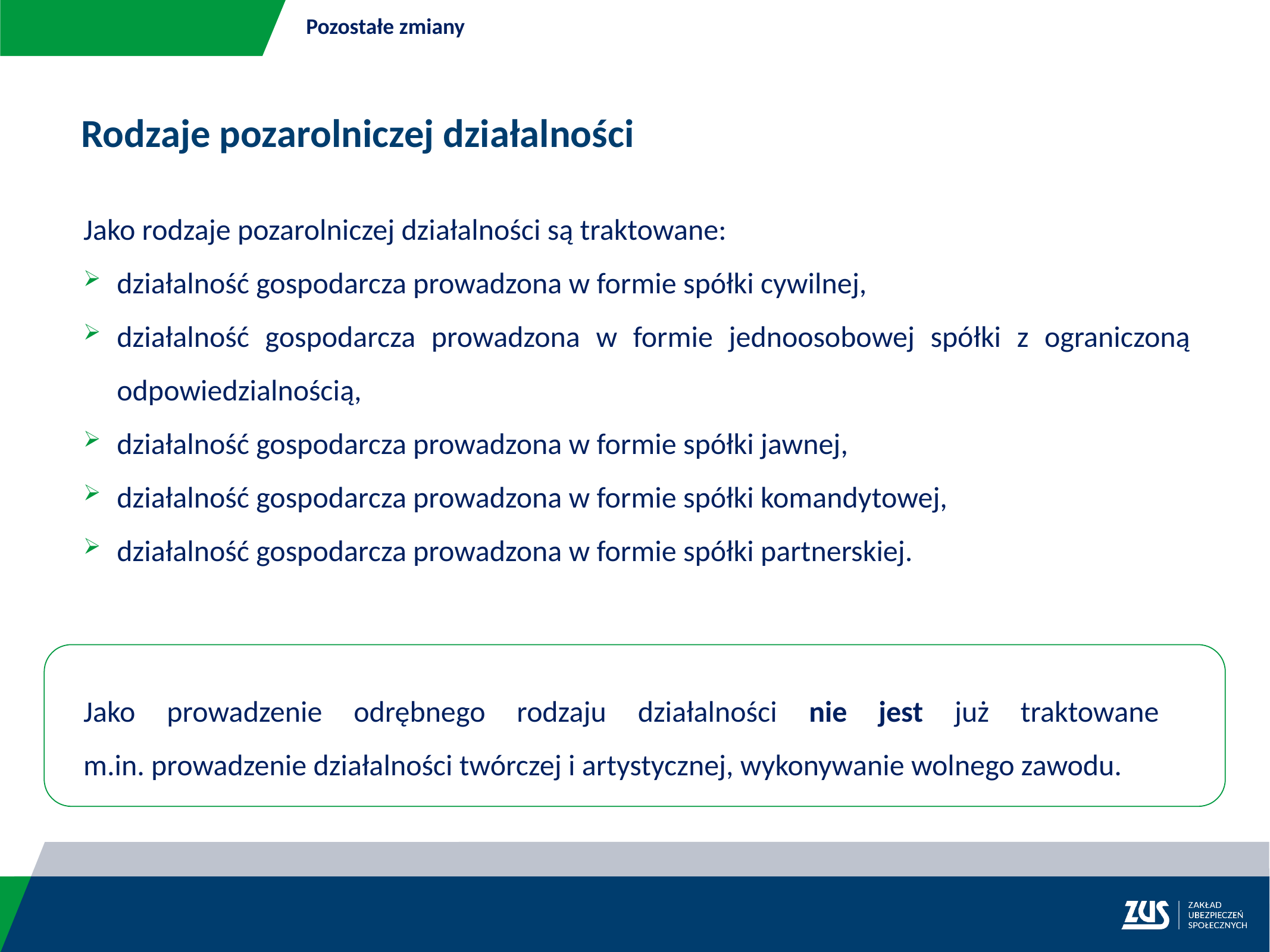

Pozostałe zmiany
Rodzaje pozarolniczej działalności
Jako rodzaje pozarolniczej działalności są traktowane:
działalność gospodarcza prowadzona w formie spółki cywilnej,
działalność gospodarcza prowadzona w formie jednoosobowej spółki z ograniczoną odpowiedzialnością,
działalność gospodarcza prowadzona w formie spółki jawnej,
działalność gospodarcza prowadzona w formie spółki komandytowej,
działalność gospodarcza prowadzona w formie spółki partnerskiej.

Jako prowadzenie odrębnego rodzaju działalności nie jest już traktowane
m.in. prowadzenie działalności twórczej i artystycznej, wykonywanie wolnego zawodu.